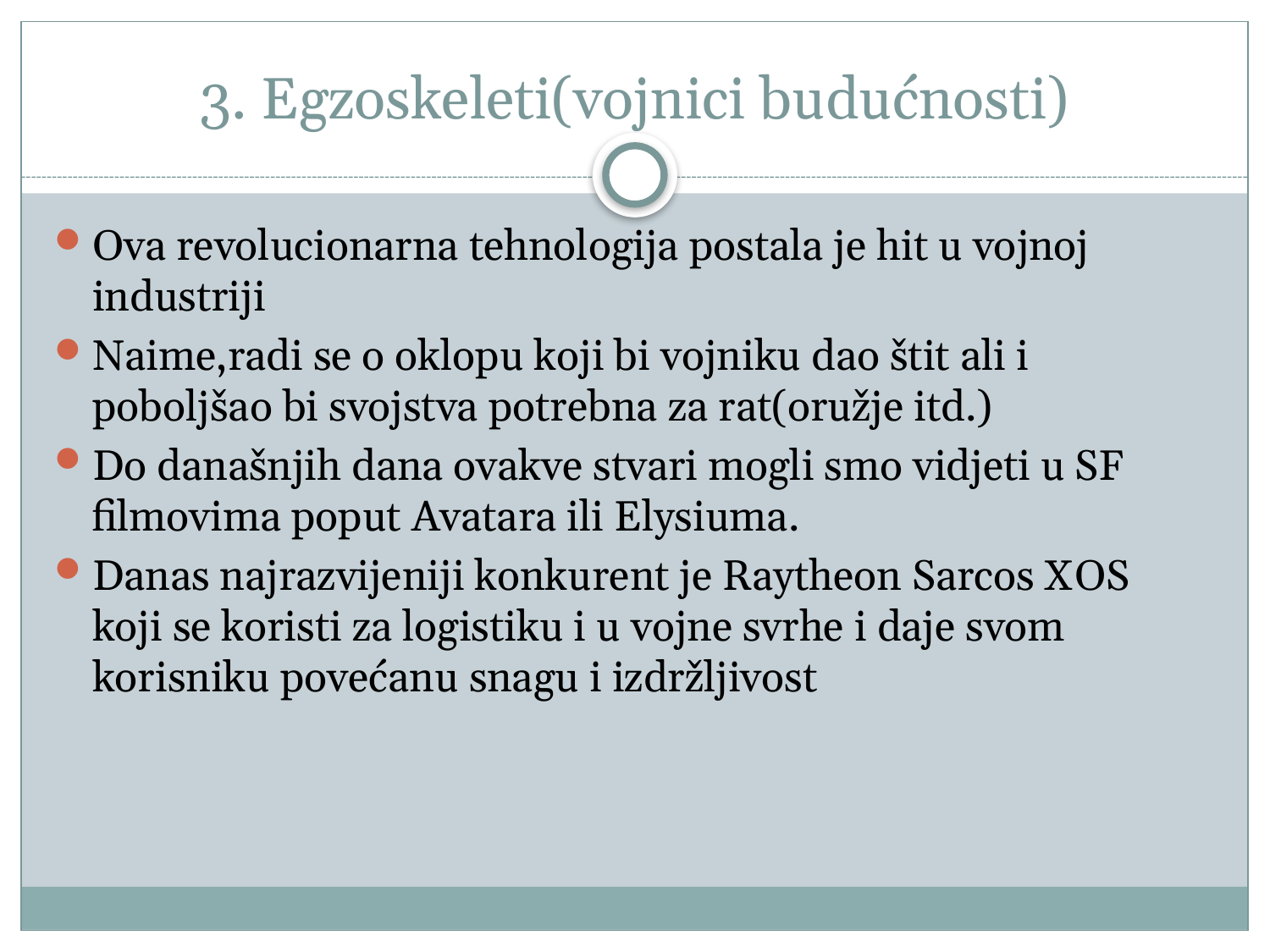

# 3. Egzoskeleti(vojnici budućnosti)
Ova revolucionarna tehnologija postala je hit u vojnoj industriji
Naime,radi se o oklopu koji bi vojniku dao štit ali i poboljšao bi svojstva potrebna za rat(oružje itd.)
Do današnjih dana ovakve stvari mogli smo vidjeti u SF filmovima poput Avatara ili Elysiuma.
Danas najrazvijeniji konkurent je Raytheon Sarcos XOS koji se koristi za logistiku i u vojne svrhe i daje svom korisniku povećanu snagu i izdržljivost